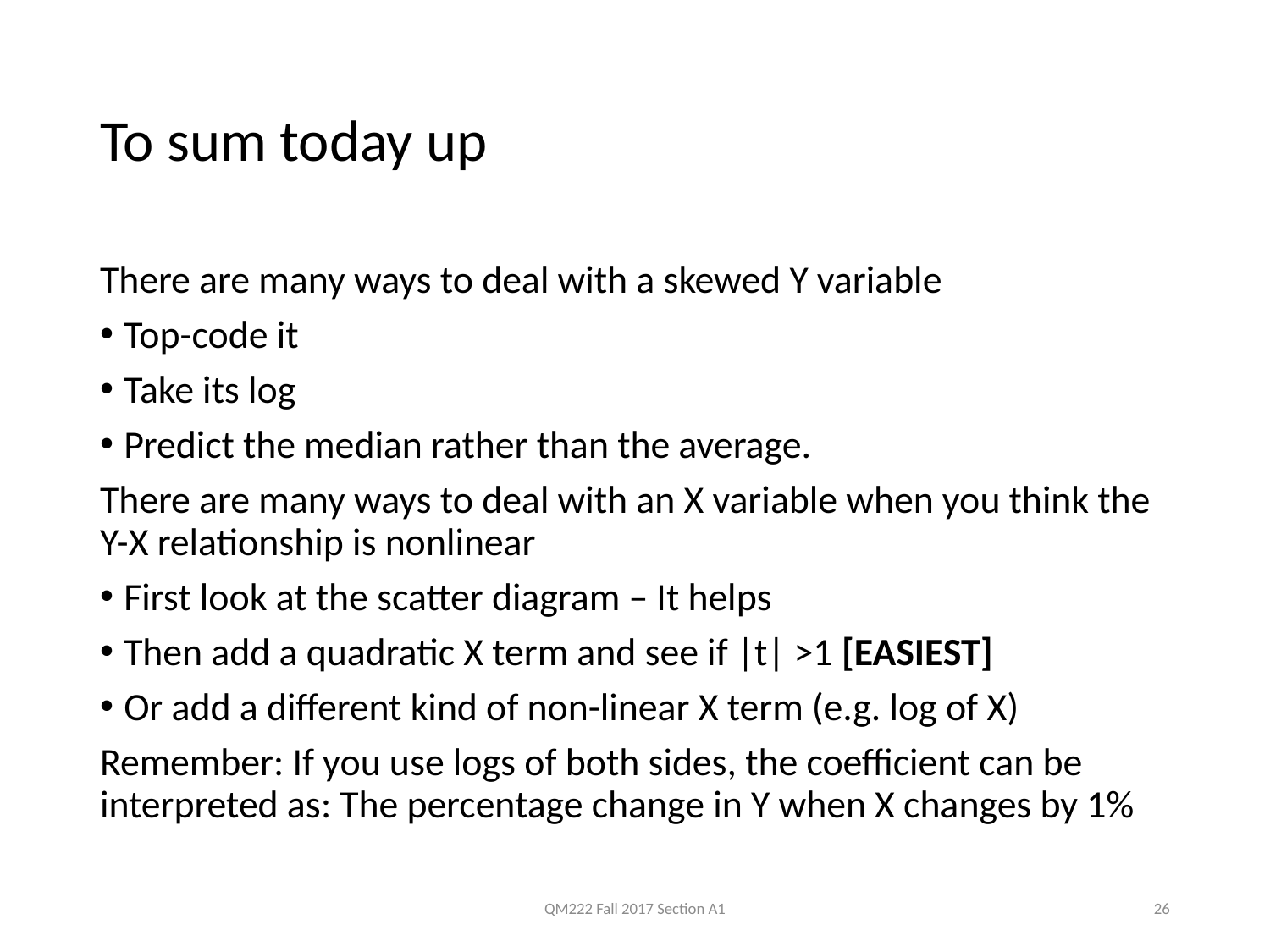

# To sum today up
There are many ways to deal with a skewed Y variable
Top-code it
Take its log
Predict the median rather than the average.
There are many ways to deal with an X variable when you think the Y-X relationship is nonlinear
First look at the scatter diagram – It helps
Then add a quadratic X term and see if |t| >1 [EASIEST]
Or add a different kind of non-linear X term (e.g. log of X)
Remember: If you use logs of both sides, the coefficient can be interpreted as: The percentage change in Y when X changes by 1%

QM222 Fall 2017 Section A1
26